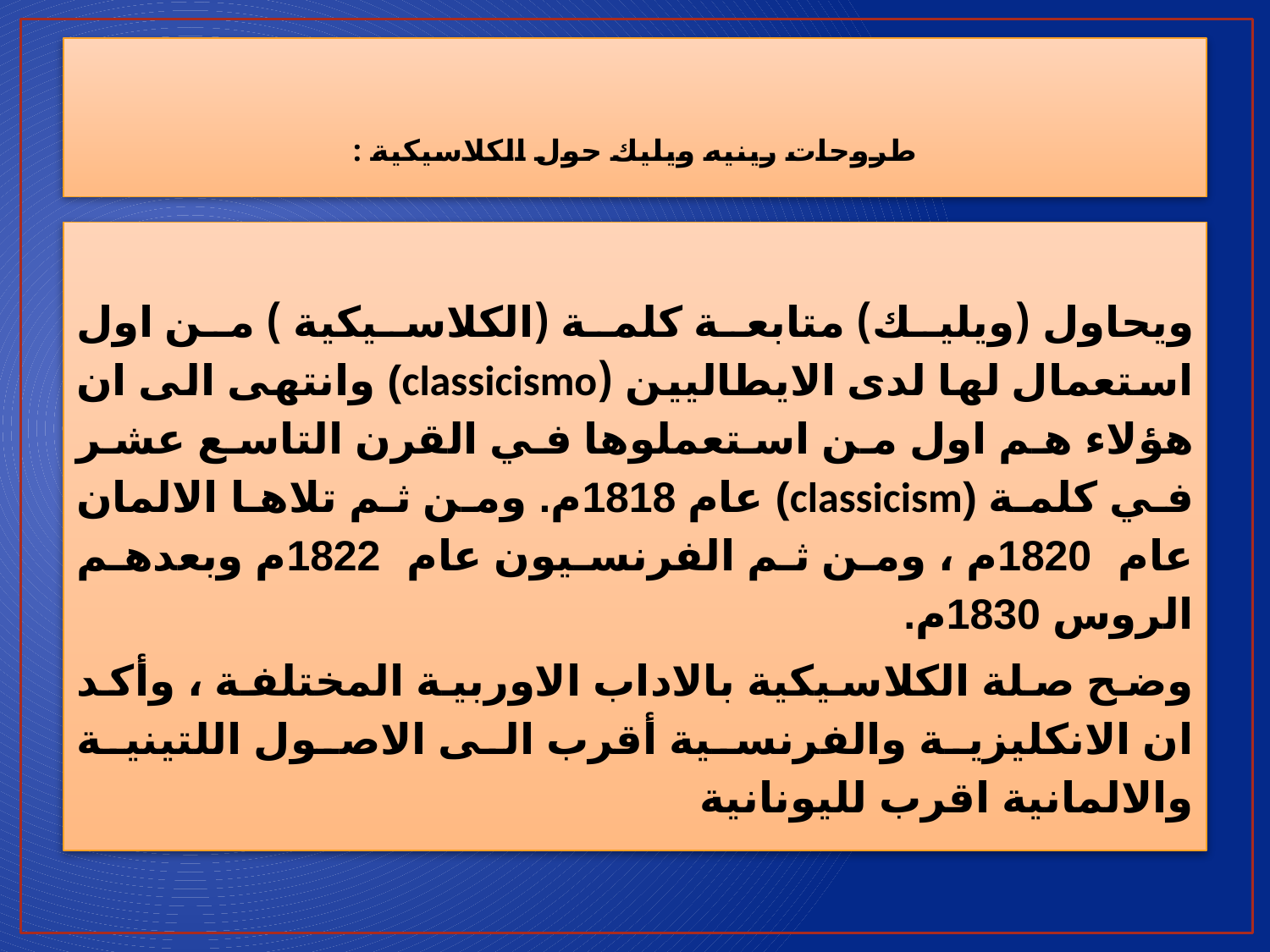

# طروحات رينيه ويليك حول الكلاسيكية :

ويحاول (ويليك) متابعة كلمة (الكلاسيكية ) من اول استعمال لها لدى الايطاليين (classicismo) وانتهى الى ان هؤلاء هم اول من استعملوها في القرن التاسع عشر في كلمة (classicism) عام 1818م. ومن ثم تلاها الالمان عام 1820م ، ومن ثم الفرنسيون عام 1822م وبعدهم الروس 1830م.
وضح صلة الكلاسيكية بالاداب الاوربية المختلفة ، وأكد ان الانكليزية والفرنسية أقرب الى الاصول اللتينية والالمانية اقرب لليونانية